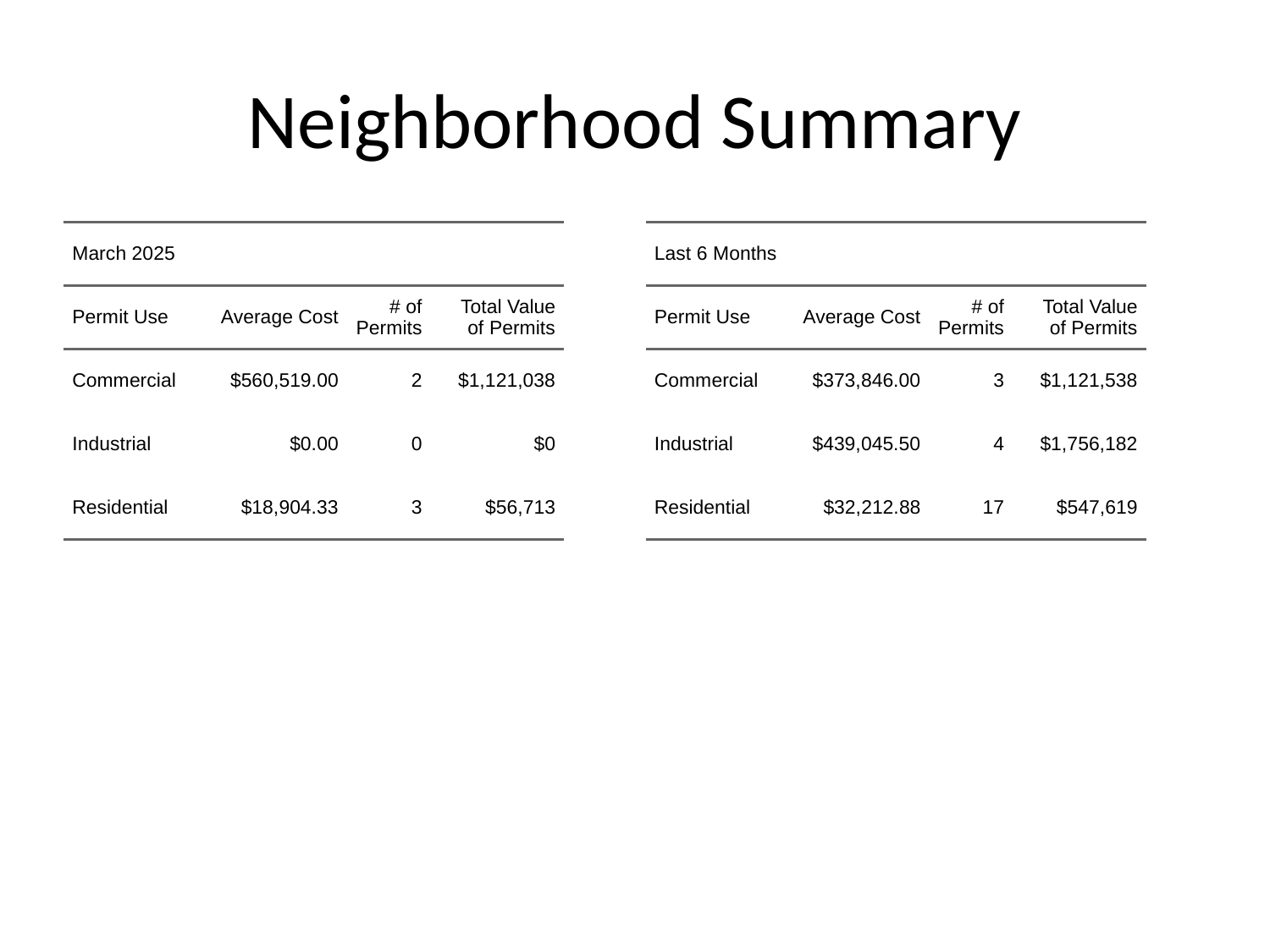

# Neighborhood Summary
| March 2025 | March 2025 | March 2025 | March 2025 |
| --- | --- | --- | --- |
| Permit Use | Average Cost | # of Permits | Total Value of Permits |
| Commercial | $560,519.00 | 2 | $1,121,038 |
| Industrial | $0.00 | 0 | $0 |
| Residential | $18,904.33 | 3 | $56,713 |
| Last 6 Months | Last 6 Months | Last 6 Months | Last 6 Months |
| --- | --- | --- | --- |
| Permit Use | Average Cost | # of Permits | Total Value of Permits |
| Commercial | $373,846.00 | 3 | $1,121,538 |
| Industrial | $439,045.50 | 4 | $1,756,182 |
| Residential | $32,212.88 | 17 | $547,619 |